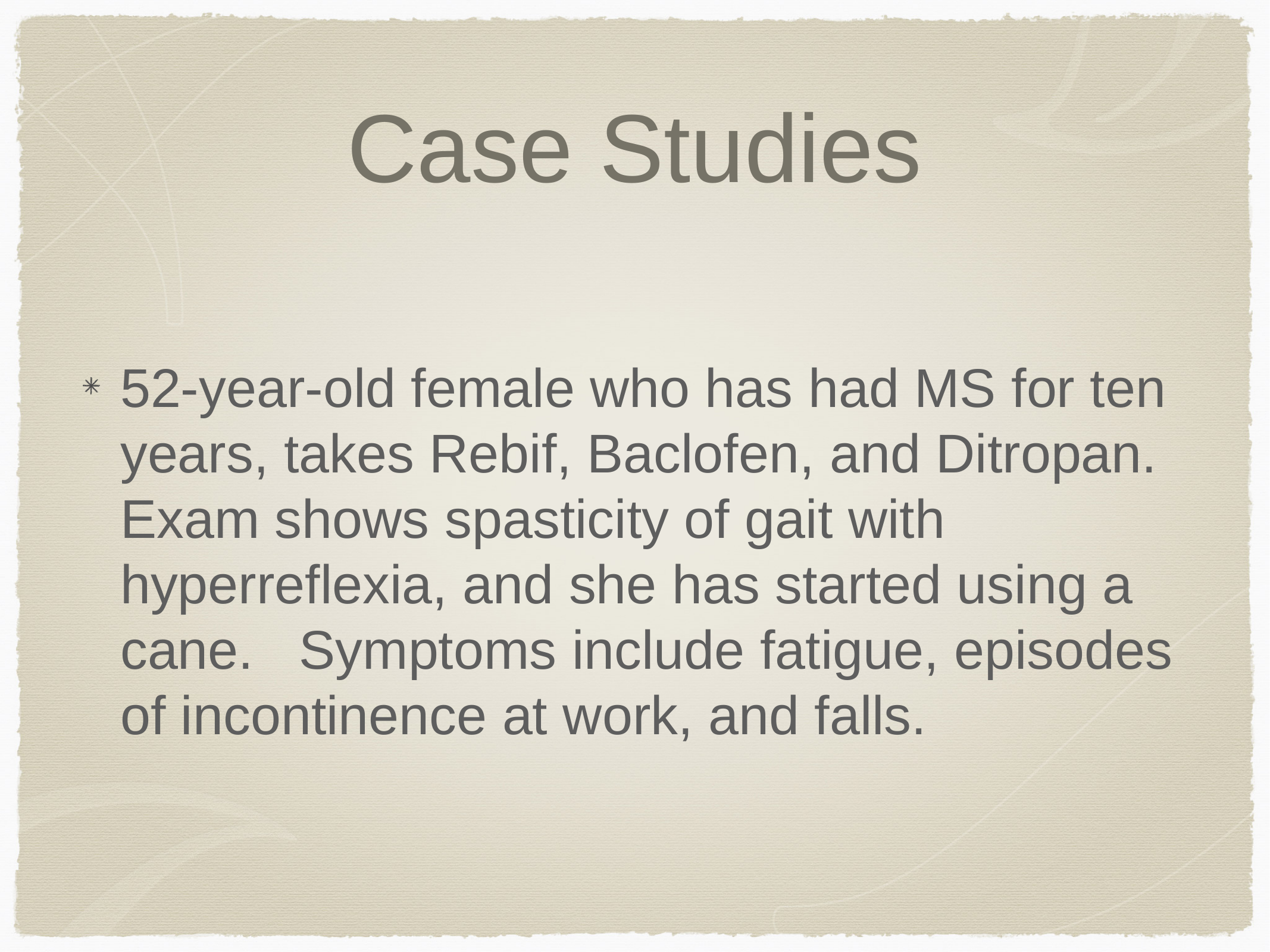

# Case Studies
52-year-old female who has had MS for ten years, takes Rebif, Baclofen, and Ditropan.  Exam shows spasticity of gait with hyperreflexia, and she has started using a cane.   Symptoms include fatigue, episodes of incontinence at work, and falls.